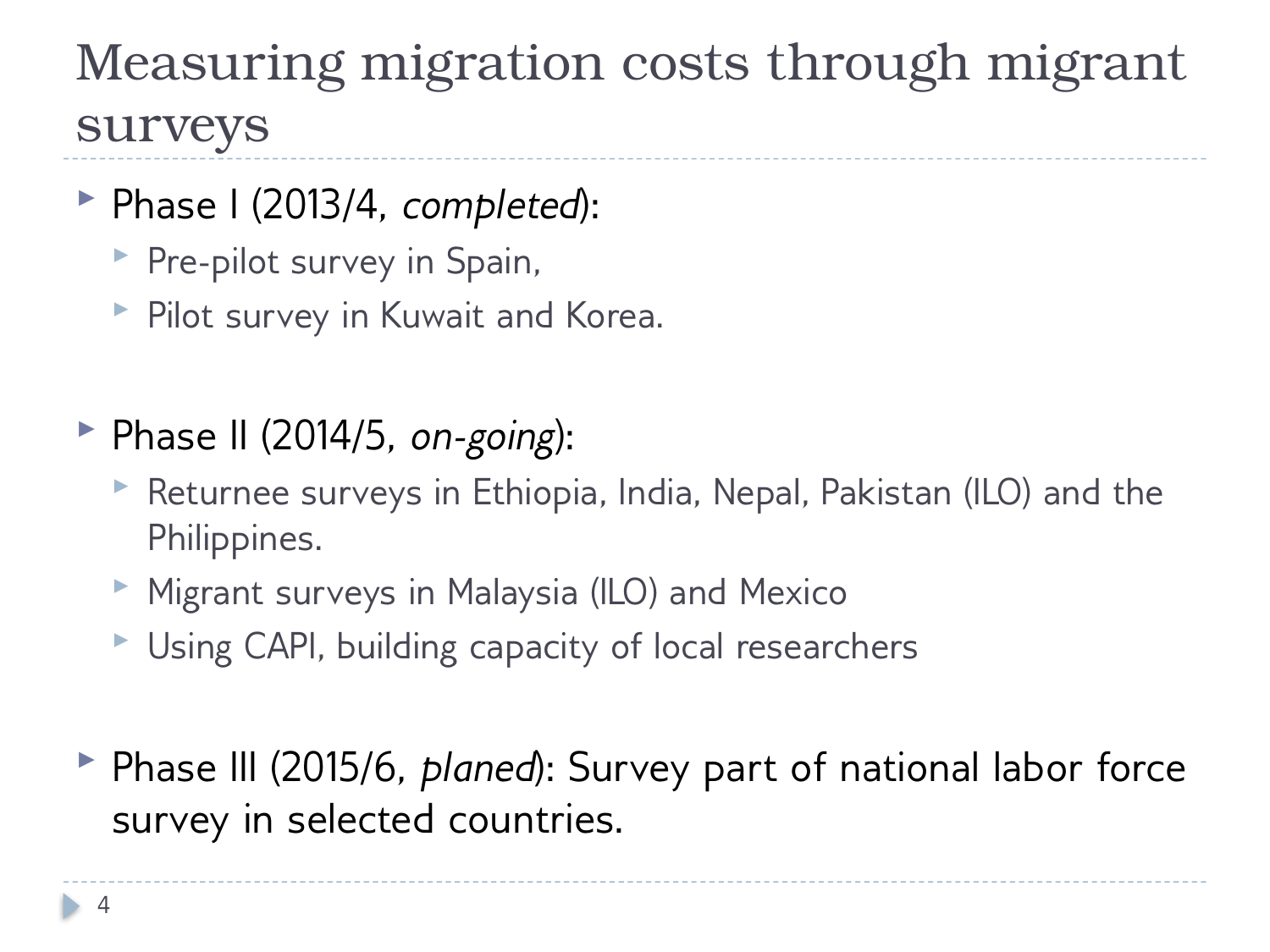

# Measuring migration costs through migrant surveys
Phase I (2013/4, completed):
Pre-pilot survey in Spain,
Pilot survey in Kuwait and Korea.

Phase II (2014/5, on-going):
Returnee surveys in Ethiopia, India, Nepal, Pakistan (ILO) and the Philippines.
Migrant surveys in Malaysia (ILO) and Mexico
Using CAPI, building capacity of local researchers

Phase III (2015/6, planed): Survey part of national labor force survey in selected countries.
4